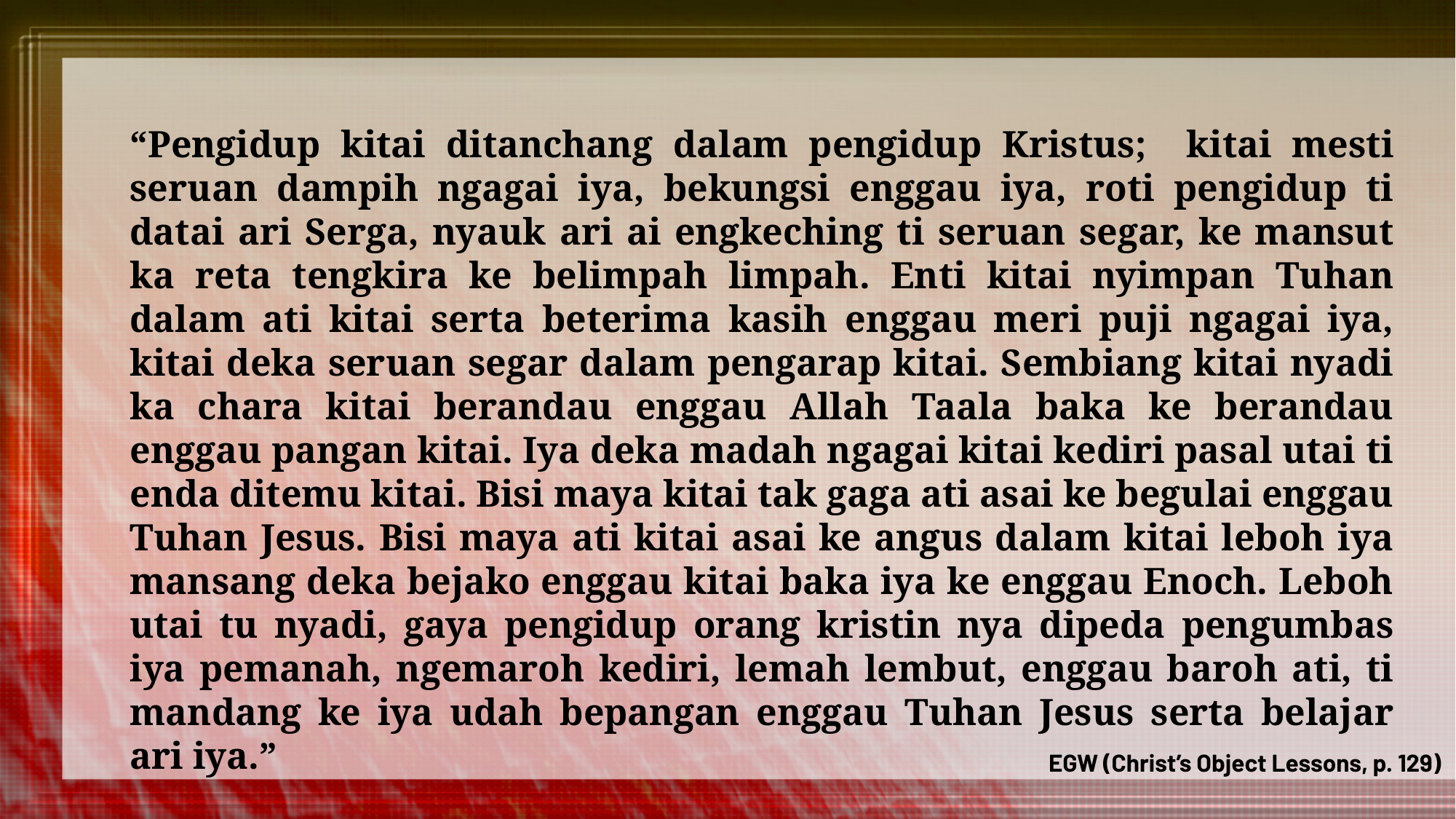

“Pengidup kitai ditanchang dalam pengidup Kristus;  kitai mesti seruan dampih ngagai iya, bekungsi enggau iya, roti pengidup ti datai ari Serga, nyauk ari ai engkeching ti seruan segar, ke mansut ka reta tengkira ke belimpah limpah. Enti kitai nyimpan Tuhan dalam ati kitai serta beterima kasih enggau meri puji ngagai iya, kitai deka seruan segar dalam pengarap kitai. Sembiang kitai nyadi ka chara kitai berandau enggau Allah Taala baka ke berandau enggau pangan kitai. Iya deka madah ngagai kitai kediri pasal utai ti enda ditemu kitai. Bisi maya kitai tak gaga ati asai ke begulai enggau Tuhan Jesus. Bisi maya ati kitai asai ke angus dalam kitai leboh iya mansang deka bejako enggau kitai baka iya ke enggau Enoch. Leboh utai tu nyadi, gaya pengidup orang kristin nya dipeda pengumbas iya pemanah, ngemaroh kediri, lemah lembut, enggau baroh ati, ti mandang ke iya udah bepangan enggau Tuhan Jesus serta belajar ari iya.”
EGW (Christ’s Object Lessons, p. 129)